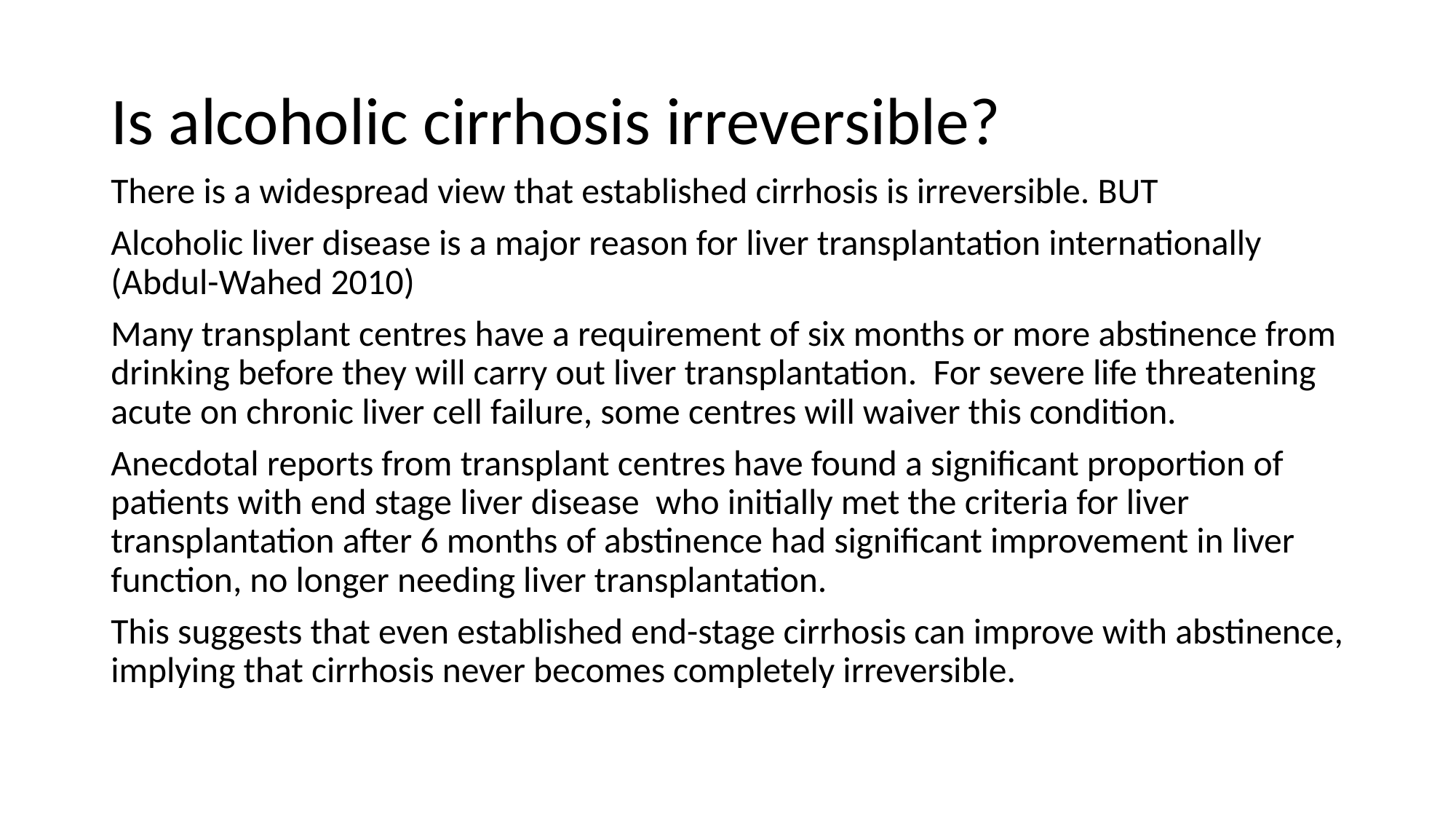

# Is alcoholic cirrhosis irreversible?
There is a widespread view that established cirrhosis is irreversible. BUT
Alcoholic liver disease is a major reason for liver transplantation internationally (Abdul-Wahed 2010)
Many transplant centres have a requirement of six months or more abstinence from drinking before they will carry out liver transplantation.  For severe life threatening acute on chronic liver cell failure, some centres will waiver this condition.
Anecdotal reports from transplant centres have found a significant proportion of patients with end stage liver disease  who initially met the criteria for liver transplantation after 6 months of abstinence had significant improvement in liver function, no longer needing liver transplantation.
This suggests that even established end-stage cirrhosis can improve with abstinence, implying that cirrhosis never becomes completely irreversible.